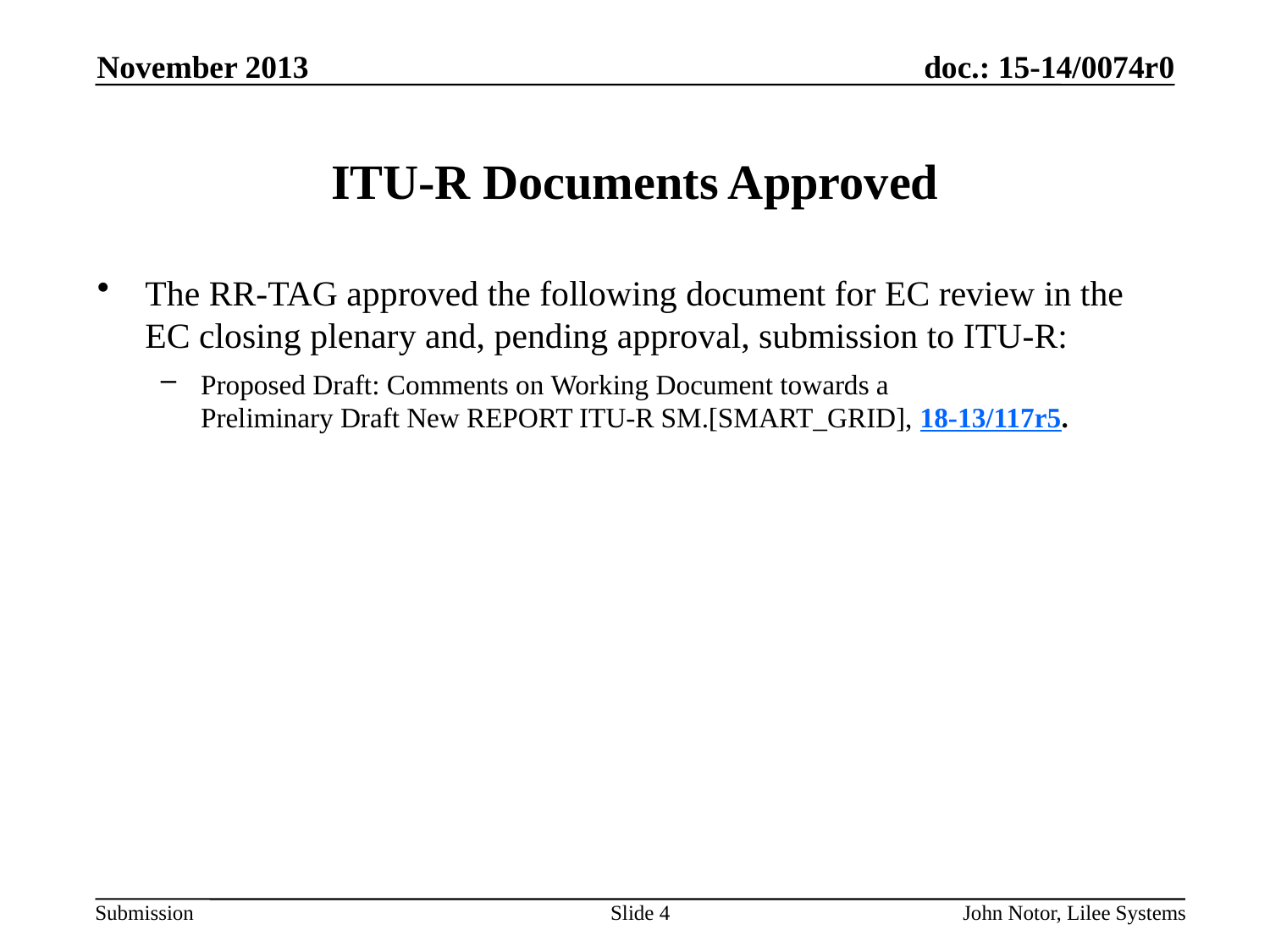

November 2013
# ITU-R Documents Approved
The RR-TAG approved the following document for EC review in the EC closing plenary and, pending approval, submission to ITU-R:
Proposed Draft: Comments on Working Document towards a
Preliminary Draft New REPORT ITU-R SM.[SMART_GRID], 18-13/117r5.
Slide 4
John Notor, Lilee Systems